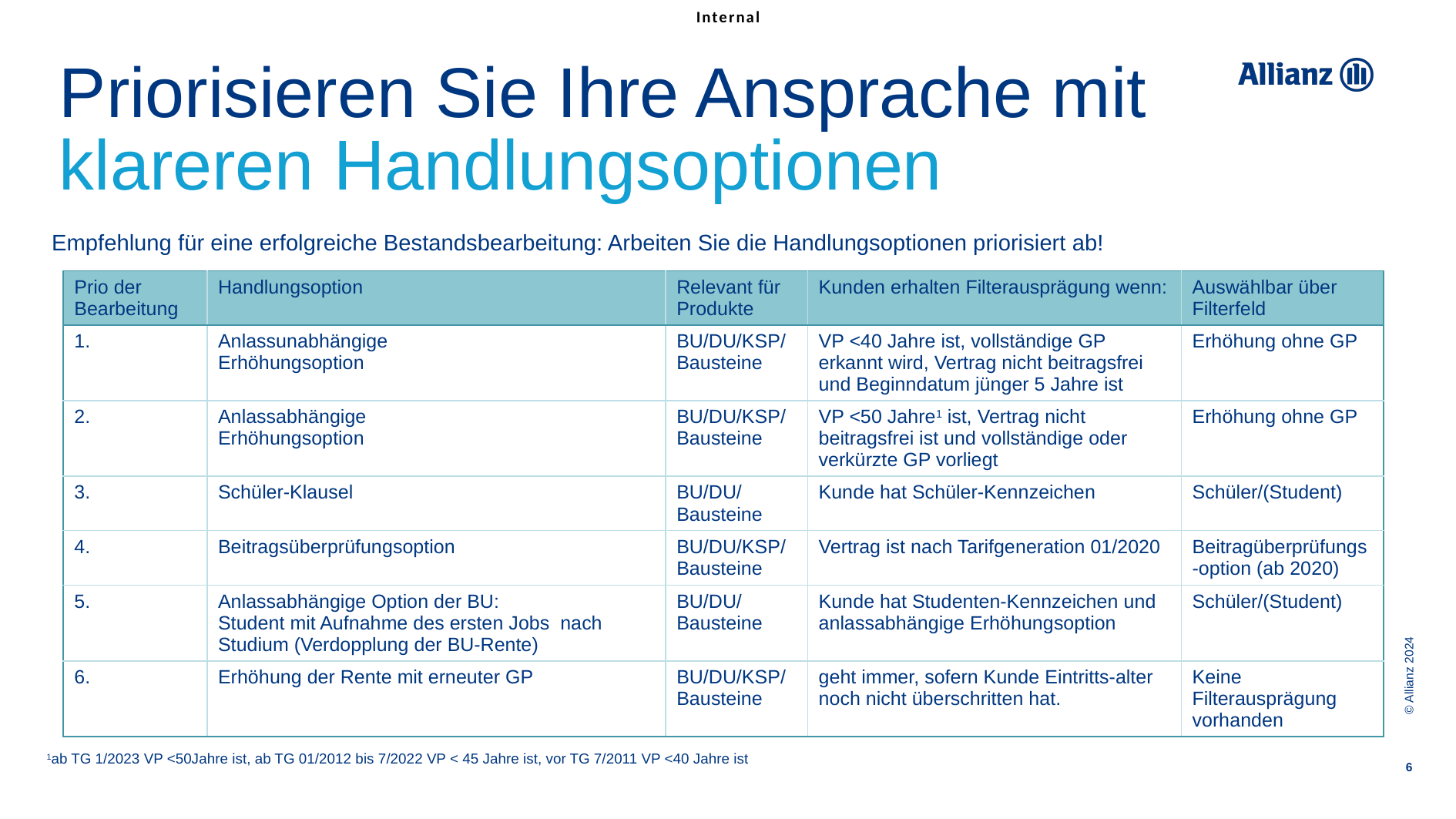

Priorisieren Sie Ihre Ansprache mit klareren Handlungsoptionen
Empfehlung für eine erfolgreiche Bestandsbearbeitung: Arbeiten Sie die Handlungsoptionen priorisiert ab!
| Prio der Bearbeitung | Handlungsoption | Relevant für Produkte | Kunden erhalten Filterausprägung wenn: | Auswählbar über Filterfeld |
| --- | --- | --- | --- | --- |
| 1. | Anlassunabhängige Erhöhungsoption | BU/DU/KSP/ Bausteine | VP <40 Jahre ist, vollständige GP erkannt wird, Vertrag nicht beitragsfrei und Beginndatum jünger 5 Jahre ist | Erhöhung ohne GP |
| 2. | Anlassabhängige Erhöhungsoption | BU/DU/KSP/ Bausteine | VP <50 Jahre1 ist, Vertrag nicht beitragsfrei ist und vollständige oder verkürzte GP vorliegt | Erhöhung ohne GP |
| 3. | Schüler-Klausel | BU/DU/ Bausteine | Kunde hat Schüler-Kennzeichen | Schüler/(Student) |
| 4. | Beitragsüberprüfungsoption | BU/DU/KSP/ Bausteine | Vertrag ist nach Tarifgeneration 01/2020 | Beitragüberprüfungs-option (ab 2020) |
| 5. | Anlassabhängige Option der BU: Student mit Aufnahme des ersten Jobs nach Studium (Verdopplung der BU-Rente) | BU/DU/ Bausteine | Kunde hat Studenten-Kennzeichen und anlassabhängige Erhöhungsoption | Schüler/(Student) |
| 6. | Erhöhung der Rente mit erneuter GP | BU/DU/KSP/ Bausteine | geht immer, sofern Kunde Eintritts-alter noch nicht überschritten hat. | Keine Filterausprägung vorhanden |
© Allianz 2024
6
1ab TG 1/2023 VP <50Jahre ist, ab TG 01/2012 bis 7/2022 VP < 45 Jahre ist, vor TG 7/2011 VP <40 Jahre ist